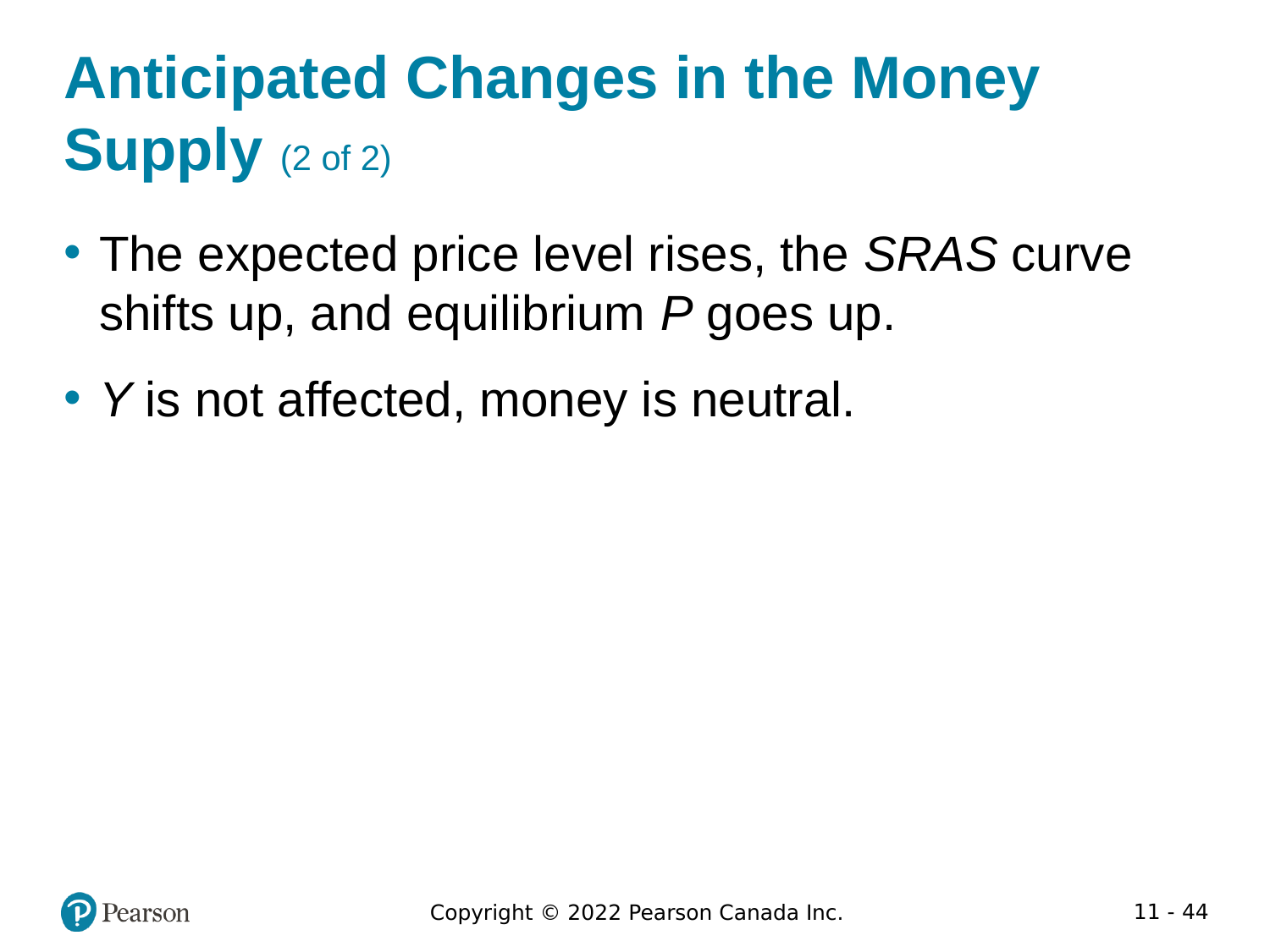

# Anticipated Changes in the Money Supply (2 of 2)
The expected price level rises, the SRAS curve shifts up, and equilibrium P goes up.
Y is not affected, money is neutral.